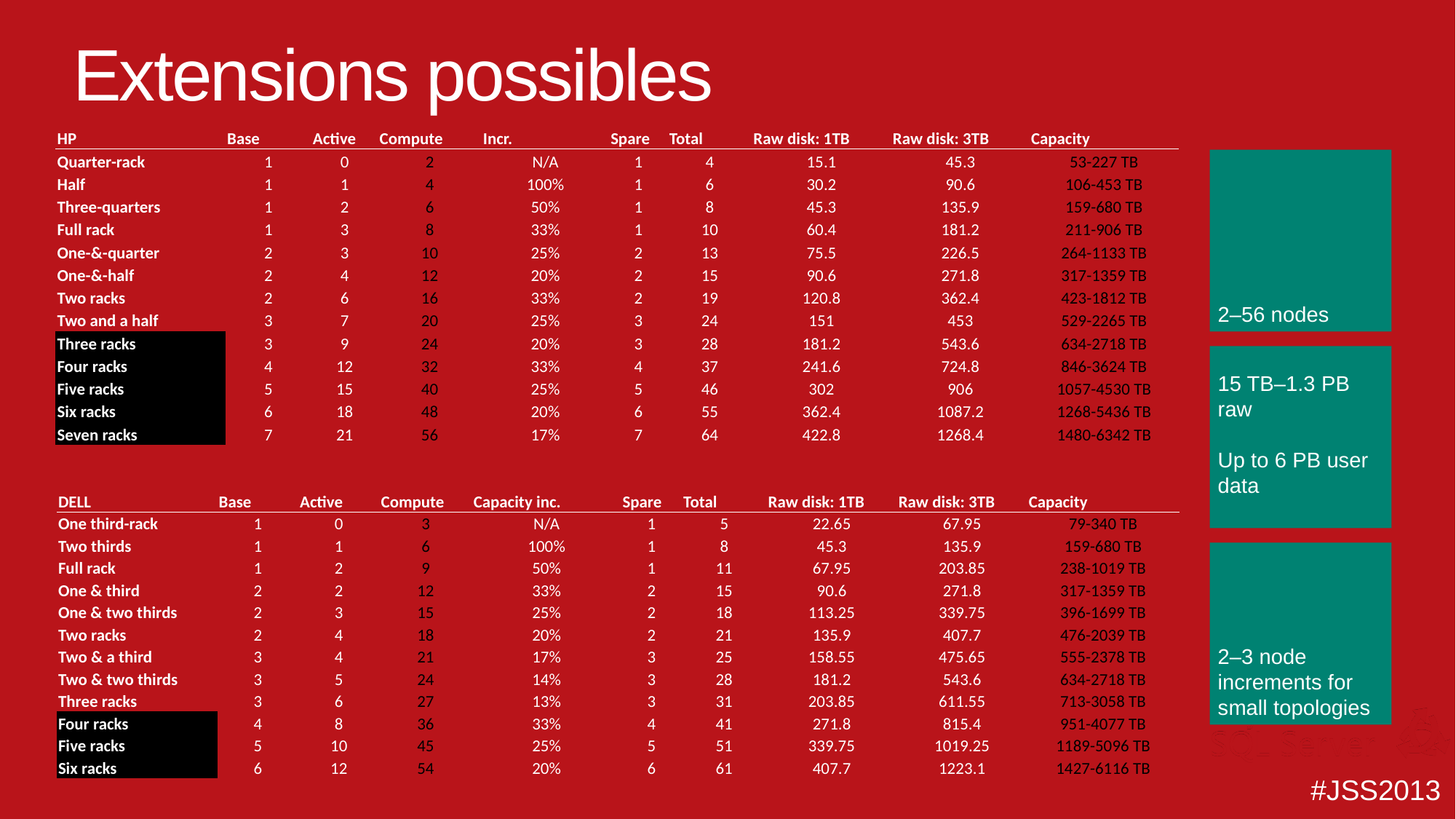

# Extensions possibles
| HP | Base | Active | Compute | Incr. | Spare | Total | Raw disk: 1TB | Raw disk: 3TB | Capacity |
| --- | --- | --- | --- | --- | --- | --- | --- | --- | --- |
| Quarter-rack | 1 | 0 | 2 | N/A | 1 | 4 | 15.1 | 45.3 | 53-227 TB |
| Half | 1 | 1 | 4 | 100% | 1 | 6 | 30.2 | 90.6 | 106-453 TB |
| Three-quarters | 1 | 2 | 6 | 50% | 1 | 8 | 45.3 | 135.9 | 159-680 TB |
| Full rack | 1 | 3 | 8 | 33% | 1 | 10 | 60.4 | 181.2 | 211-906 TB |
| One-&-quarter | 2 | 3 | 10 | 25% | 2 | 13 | 75.5 | 226.5 | 264-1133 TB |
| One-&-half | 2 | 4 | 12 | 20% | 2 | 15 | 90.6 | 271.8 | 317-1359 TB |
| Two racks | 2 | 6 | 16 | 33% | 2 | 19 | 120.8 | 362.4 | 423-1812 TB |
| Two and a half | 3 | 7 | 20 | 25% | 3 | 24 | 151 | 453 | 529-2265 TB |
| Three racks | 3 | 9 | 24 | 20% | 3 | 28 | 181.2 | 543.6 | 634-2718 TB |
| Four racks | 4 | 12 | 32 | 33% | 4 | 37 | 241.6 | 724.8 | 846-3624 TB |
| Five racks | 5 | 15 | 40 | 25% | 5 | 46 | 302 | 906 | 1057-4530 TB |
| Six racks | 6 | 18 | 48 | 20% | 6 | 55 | 362.4 | 1087.2 | 1268-5436 TB |
| Seven racks | 7 | 21 | 56 | 17% | 7 | 64 | 422.8 | 1268.4 | 1480-6342 TB |
2–56 nodes
15 TB–1.3 PB raw

Up to 6 PB user data

| DELL | Base | Active | Compute | Capacity inc. | Spare | Total | Raw disk: 1TB | Raw disk: 3TB | Capacity |
| --- | --- | --- | --- | --- | --- | --- | --- | --- | --- |
| One third-rack | 1 | 0 | 3 | N/A | 1 | 5 | 22.65 | 67.95 | 79-340 TB |
| Two thirds | 1 | 1 | 6 | 100% | 1 | 8 | 45.3 | 135.9 | 159-680 TB |
| Full rack | 1 | 2 | 9 | 50% | 1 | 11 | 67.95 | 203.85 | 238-1019 TB |
| One & third | 2 | 2 | 12 | 33% | 2 | 15 | 90.6 | 271.8 | 317-1359 TB |
| One & two thirds | 2 | 3 | 15 | 25% | 2 | 18 | 113.25 | 339.75 | 396-1699 TB |
| Two racks | 2 | 4 | 18 | 20% | 2 | 21 | 135.9 | 407.7 | 476-2039 TB |
| Two & a third | 3 | 4 | 21 | 17% | 3 | 25 | 158.55 | 475.65 | 555-2378 TB |
| Two & two thirds | 3 | 5 | 24 | 14% | 3 | 28 | 181.2 | 543.6 | 634-2718 TB |
| Three racks | 3 | 6 | 27 | 13% | 3 | 31 | 203.85 | 611.55 | 713-3058 TB |
| Four racks | 4 | 8 | 36 | 33% | 4 | 41 | 271.8 | 815.4 | 951-4077 TB |
| Five racks | 5 | 10 | 45 | 25% | 5 | 51 | 339.75 | 1019.25 | 1189-5096 TB |
| Six racks | 6 | 12 | 54 | 20% | 6 | 61 | 407.7 | 1223.1 | 1427-6116 TB |
2–3 node increments for small topologies